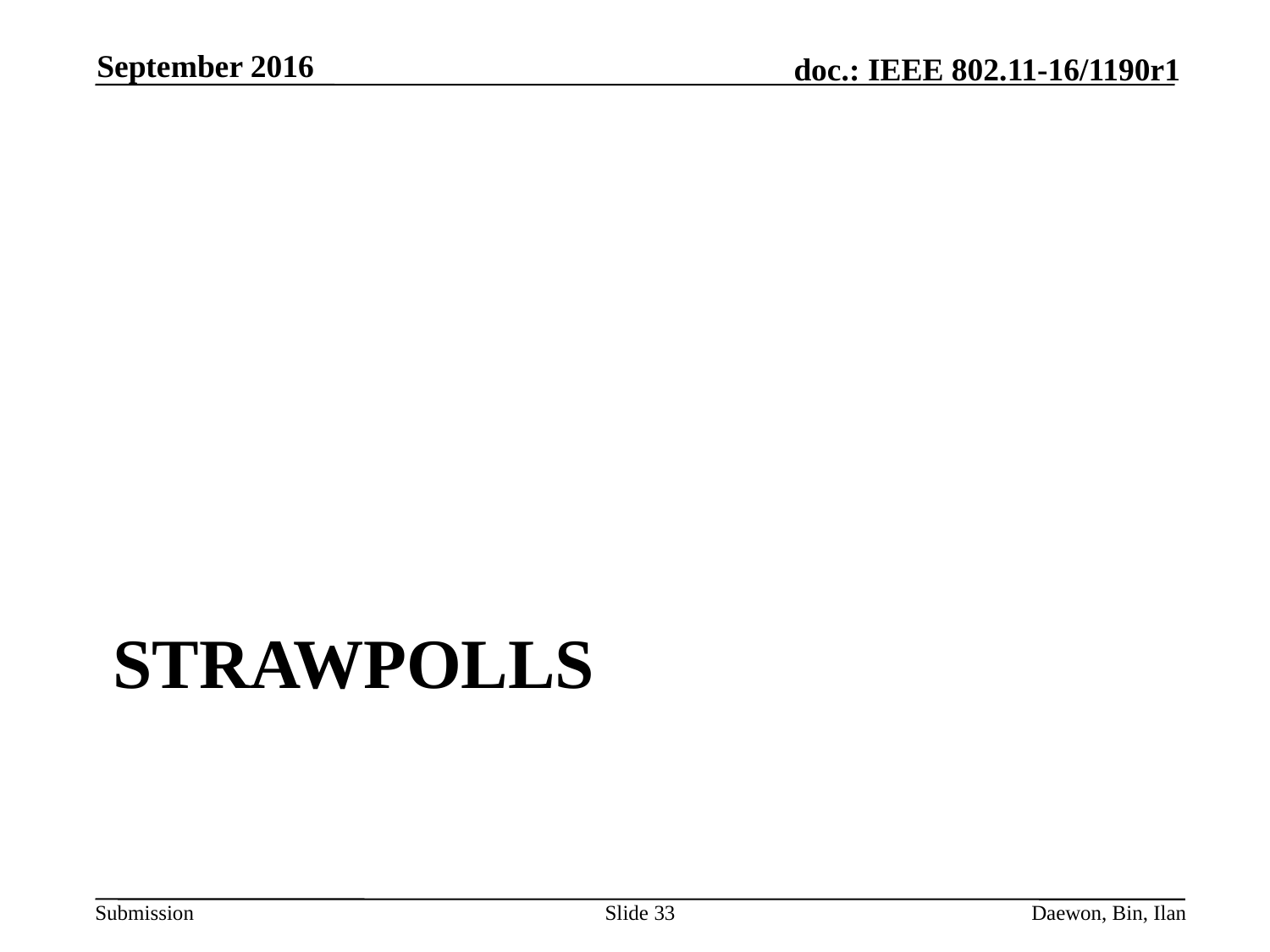

September 2016

# STRAWPOLLS
Slide 33
Daewon, Bin, Ilan